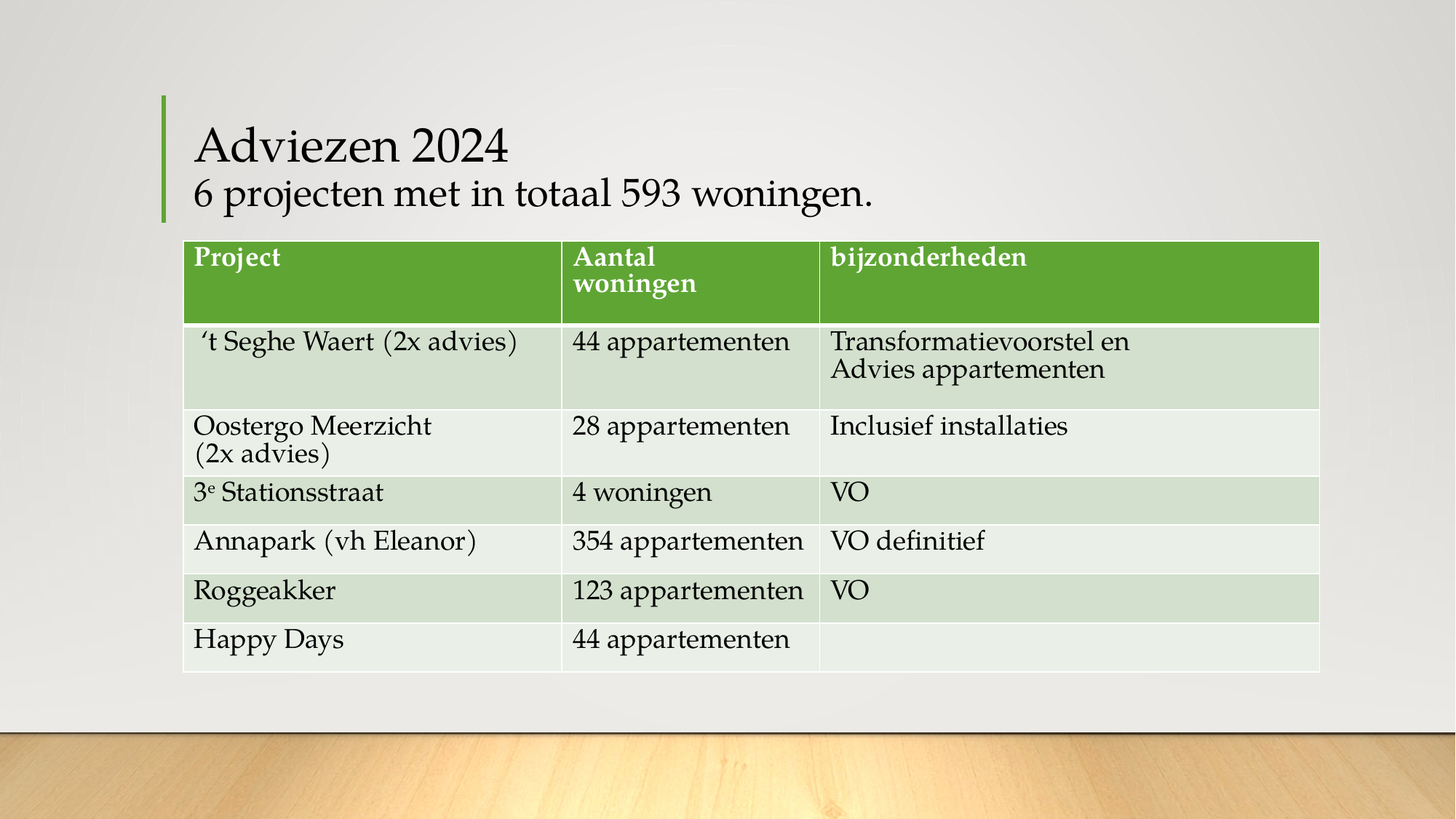

# Adviezen 2024 6 projecten met in totaal 593 woningen.
| Project | Aantal woningen | bijzonderheden |
| --- | --- | --- |
| ‘t Seghe Waert (2x advies) | 44 appartementen | Transformatievoorstel en Advies appartementen |
| Oostergo Meerzicht (2x advies) | 28 appartementen | Inclusief installaties |
| 3e Stationsstraat | 4 woningen | VO |
| Annapark (vh Eleanor) | 354 appartementen | VO definitief |
| Roggeakker | 123 appartementen | VO |
| Happy Days | 44 appartementen |  |